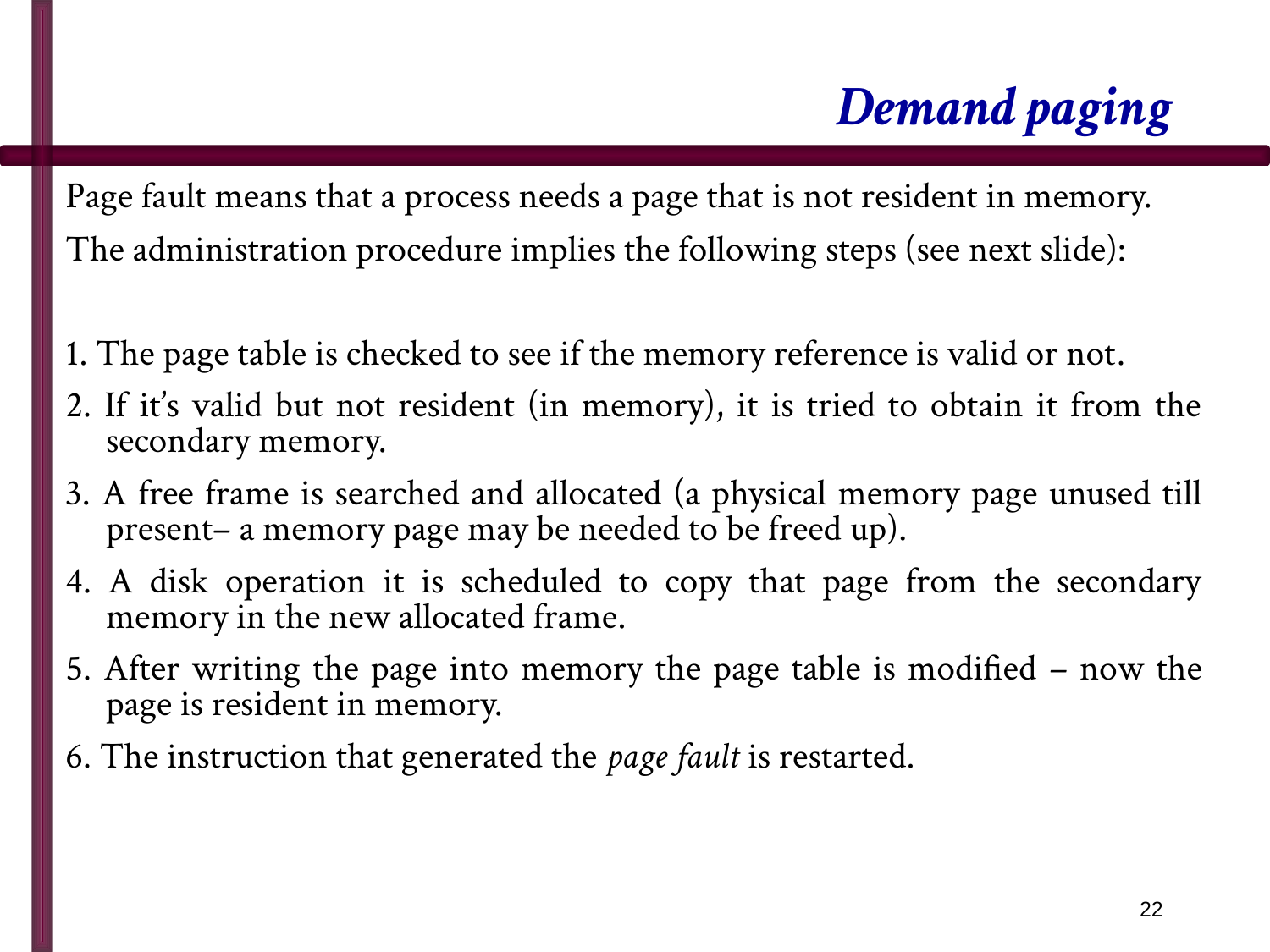

# Demand paging
Page fault means that a process needs a page that is not resident in memory.
The administration procedure implies the following steps (see next slide):

1. The page table is checked to see if the memory reference is valid or not.
2. If it’s valid but not resident (in memory), it is tried to obtain it from the secondary memory.
3. A free frame is searched and allocated (a physical memory page unused till present– a memory page may be needed to be freed up).
4. A disk operation it is scheduled to copy that page from the secondary memory in the new allocated frame.
5. After writing the page into memory the page table is modified – now the page is resident in memory.
6. The instruction that generated the page fault is restarted.